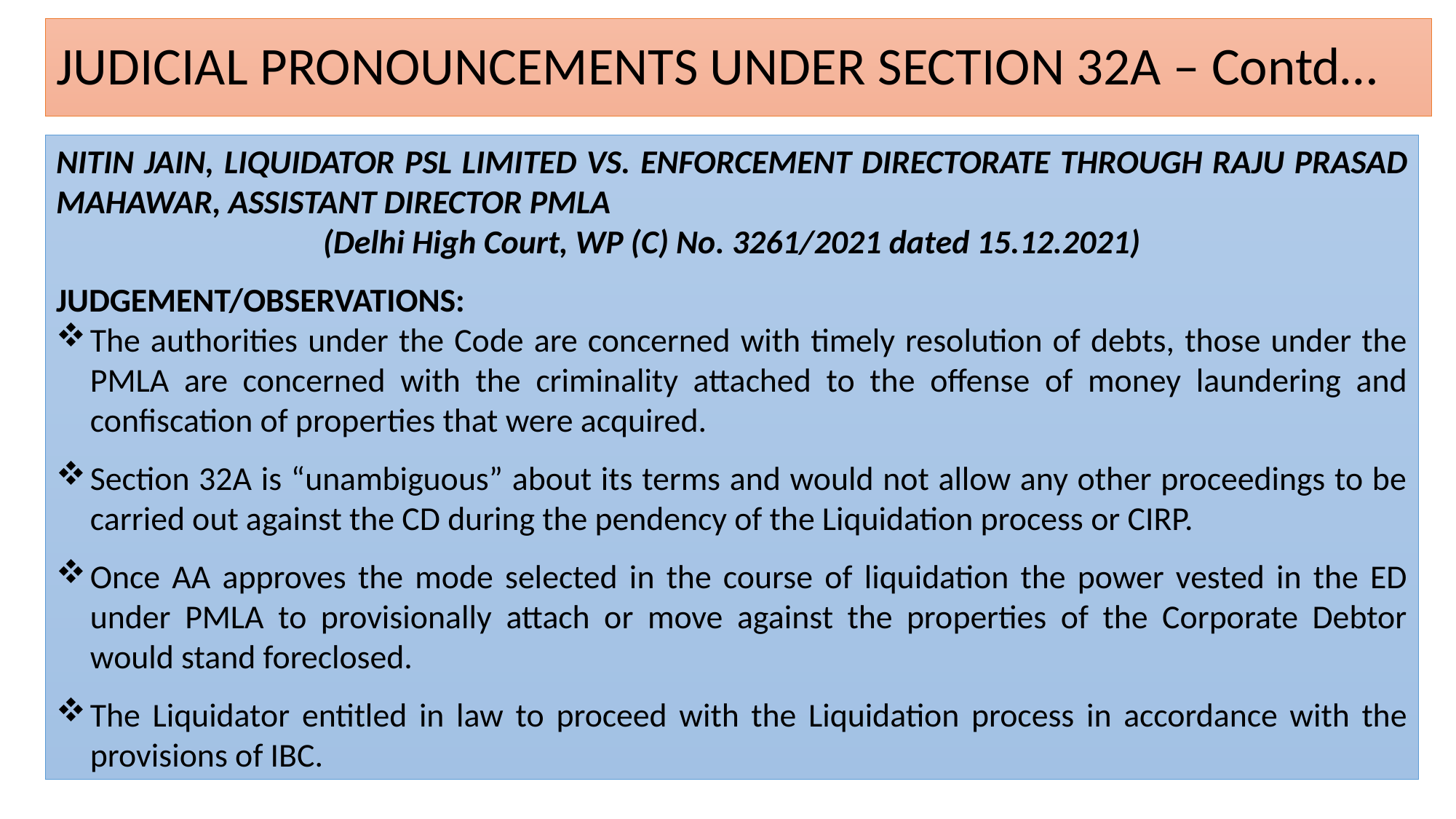

# JUDICIAL PRONOUNCEMENTS UNDER SECTION 32A – Contd…
NITIN JAIN, LIQUIDATOR PSL LIMITED VS. ENFORCEMENT DIRECTORATE THROUGH RAJU PRASAD MAHAWAR, ASSISTANT DIRECTOR PMLA
(Delhi High Court, WP (C) No. 3261/2021 dated 15.12.2021)

JUDGEMENT/OBSERVATIONS:
The authorities under the Code are concerned with timely resolution of debts, those under the PMLA are concerned with the criminality attached to the offense of money laundering and confiscation of properties that were acquired.

Section 32A is “unambiguous” about its terms and would not allow any other proceedings to be carried out against the CD during the pendency of the Liquidation process or CIRP.

Once AA approves the mode selected in the course of liquidation the power vested in the ED under PMLA to provisionally attach or move against the properties of the Corporate Debtor would stand foreclosed.

The Liquidator entitled in law to proceed with the Liquidation process in accordance with the provisions of IBC.